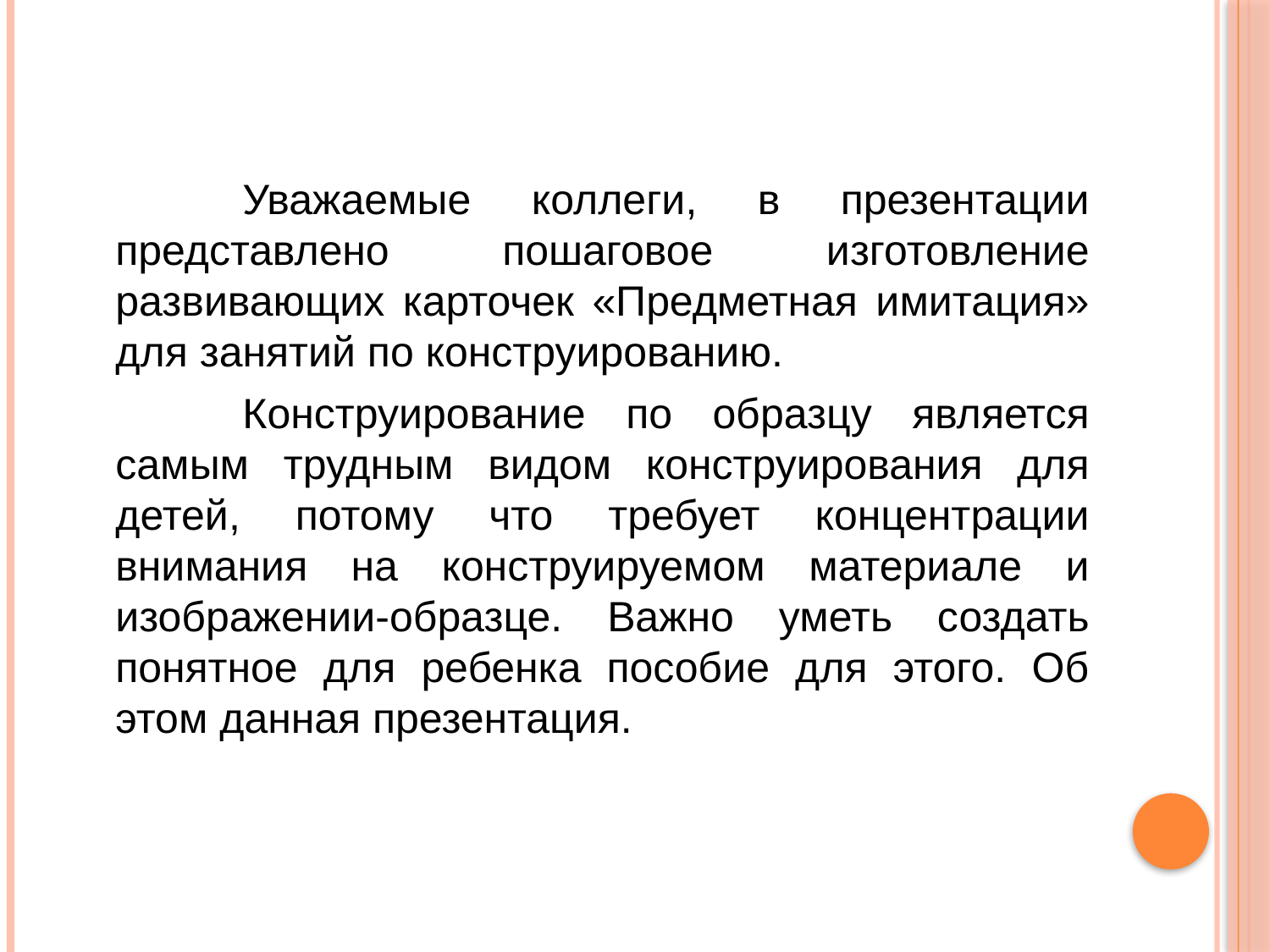

#
		Уважаемые коллеги, в презентации представлено пошаговое изготовление развивающих карточек «Предметная имитация» для занятий по конструированию.
		Конструирование по образцу является самым трудным видом конструирования для детей, потому что требует концентрации внимания на конструируемом материале и изображении-образце. Важно уметь создать понятное для ребенка пособие для этого. Об этом данная презентация.